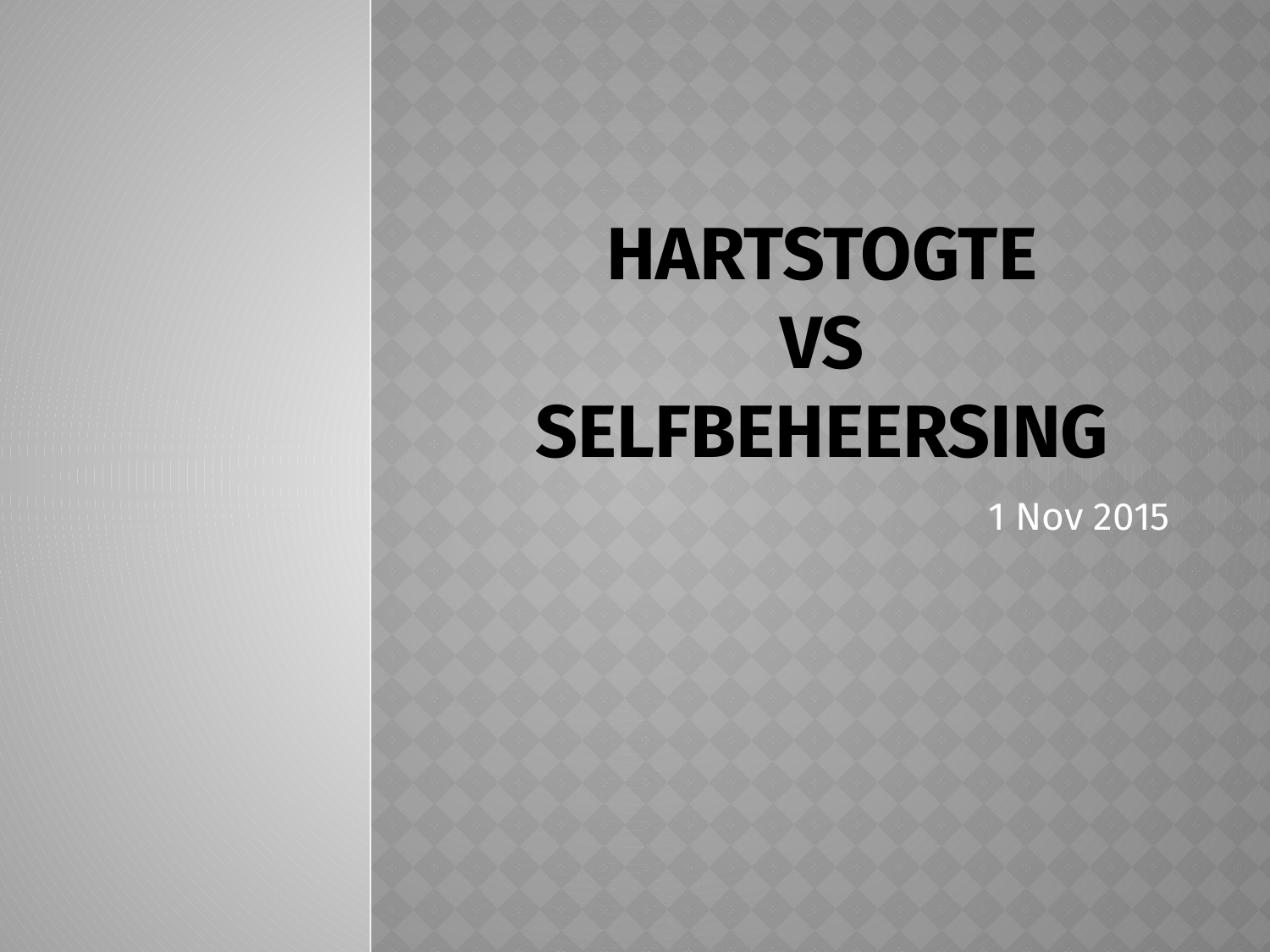

# Hartstogte vs Selfbeheersing
1 Nov 2015